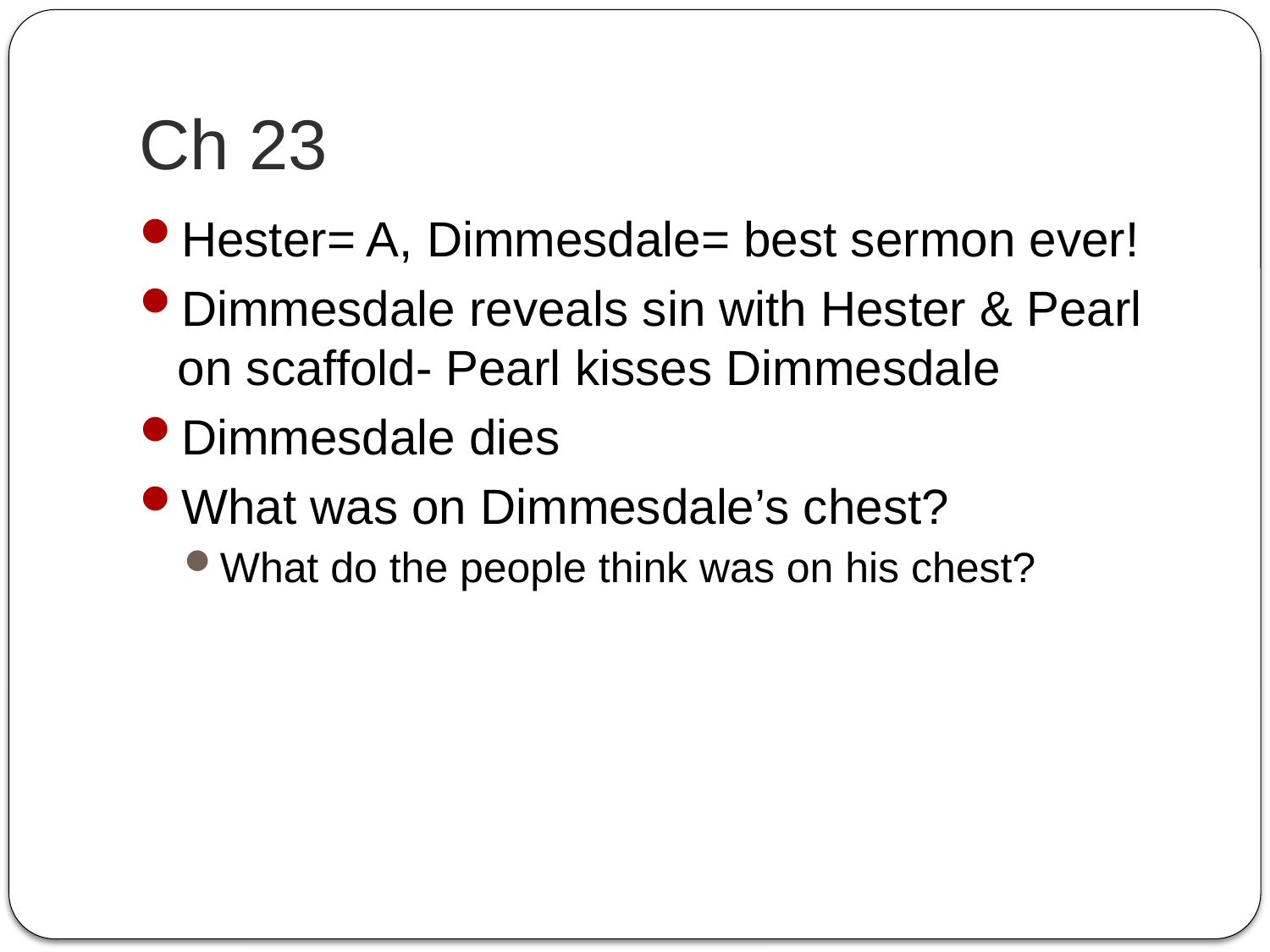

# Ch 23
Hester= A, Dimmesdale= best sermon ever!
Dimmesdale reveals sin with Hester & Pearl on scaffold- Pearl kisses Dimmesdale
Dimmesdale dies
What was on Dimmesdale’s chest?
What do the people think was on his chest?